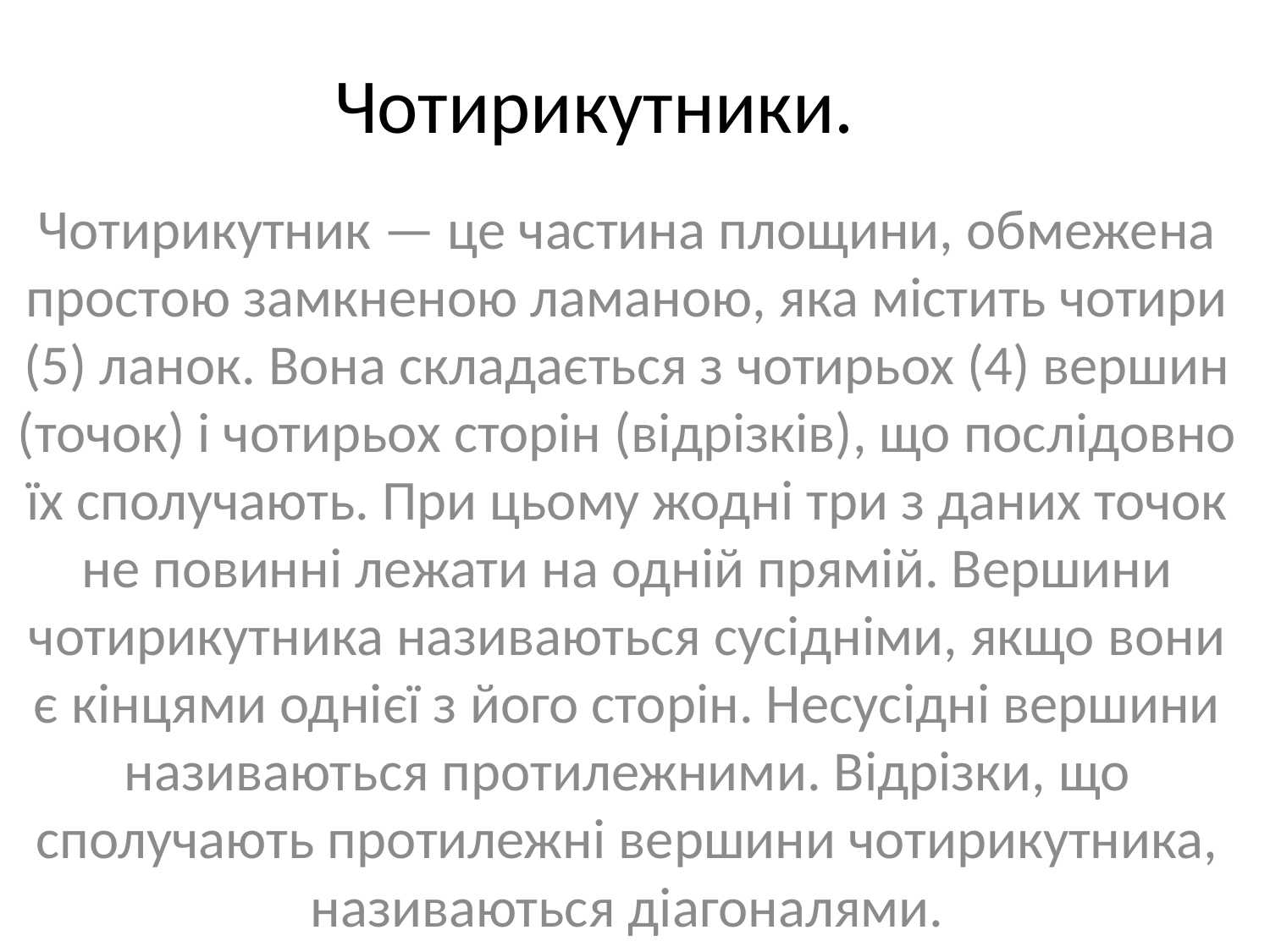

# Чотирикутники.
Чотирикутник — це частина площини, обмежена простою замкненою ламаною, яка містить чотири (5) ланок. Вона складається з чотирьох (4) вершин (точок) і чотирьох сторін (відрізків), що послідовно їх сполучають. При цьому жодні три з даних точок не повинні лежати на одній прямій. Вершини чотирикутника називаються сусідніми, якщо вони є кінцями однієї з його сторін. Несусідні вершини називаються протилежними. Відрізки, що сполучають протилежні вершини чотирикутника, називаються діагоналями.